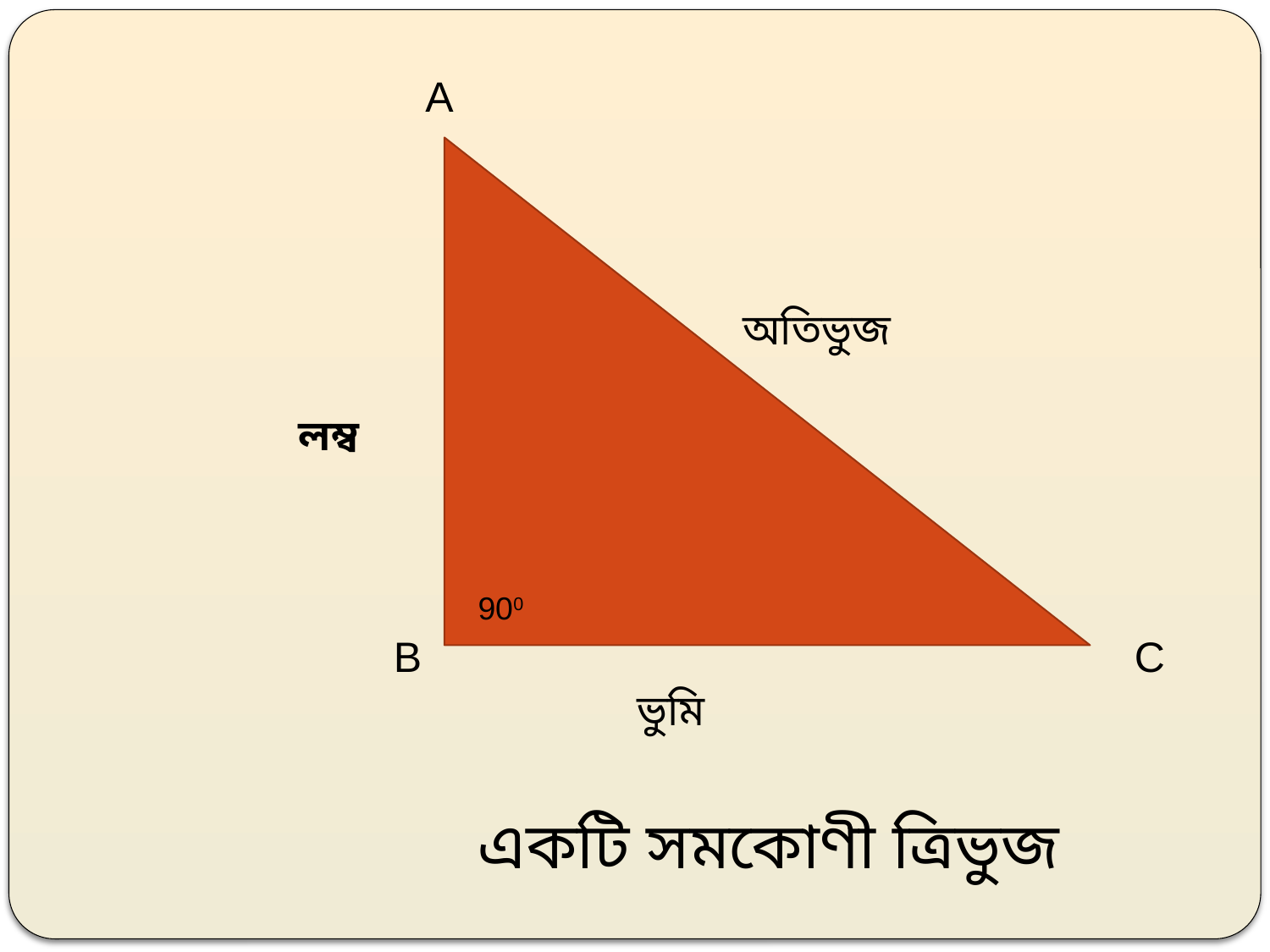

A

অতিভুজ
লম্ব
900
B
C
ভুমি
একটি সমকোণী ত্রিভুজ